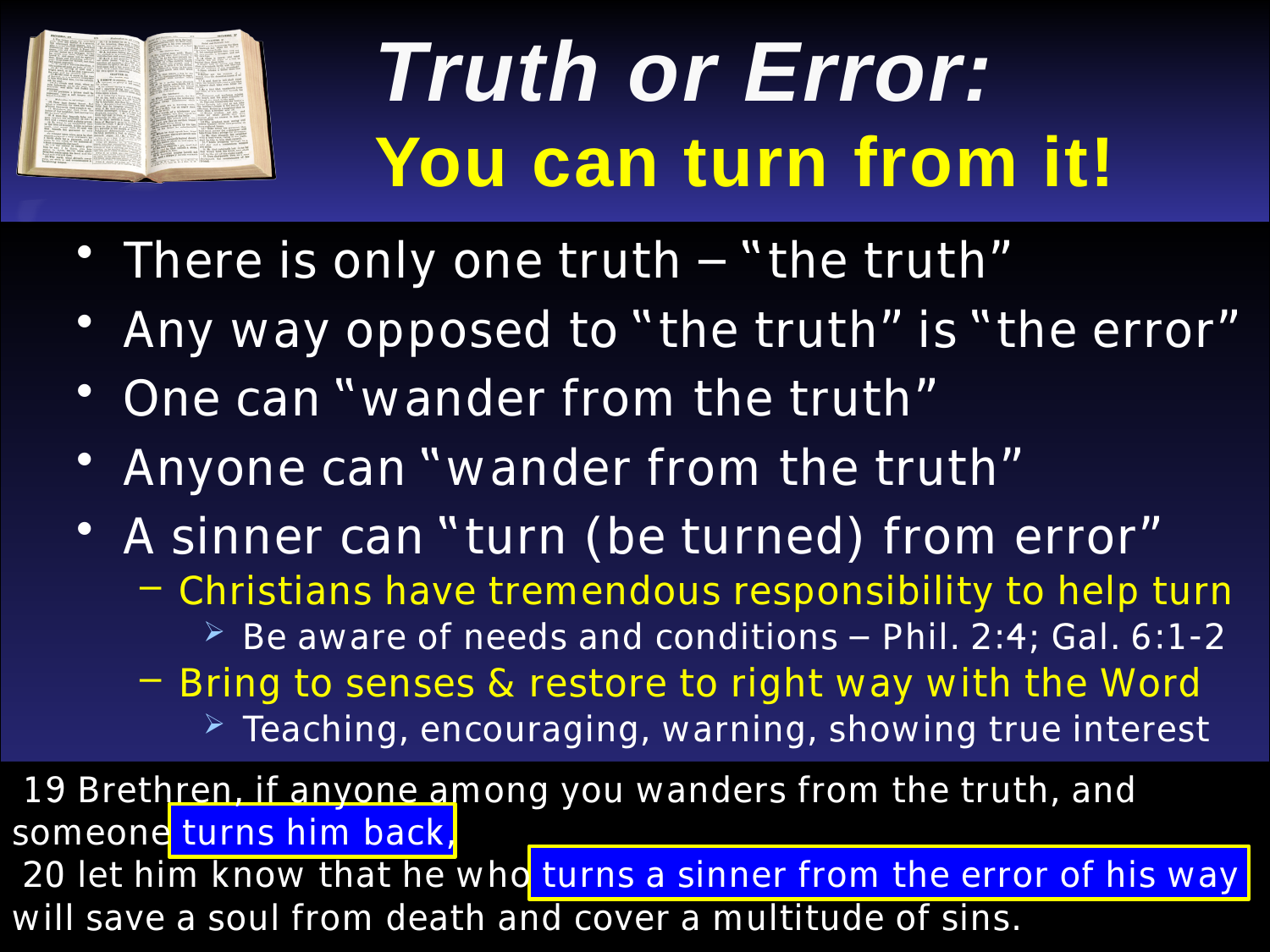

Truth or Error:
You can turn from it!
There is only one truth – “the truth”
Any way opposed to “the truth” is “the error”
One can “wander from the truth”
Anyone can “wander from the truth”
A sinner can “turn (be turned) from error”
Christians have tremendous responsibility to help turn
Be aware of needs and conditions – Phil. 2:4; Gal. 6:1-2
Bring to senses & restore to right way with the Word
Teaching, encouraging, warning, showing true interest

 19 Brethren, if anyone among you wanders from the truth, and someone turns him back,
 20 let him know that he who turns a sinner from the error of his way will save a soul from death and cover a multitude of sins.